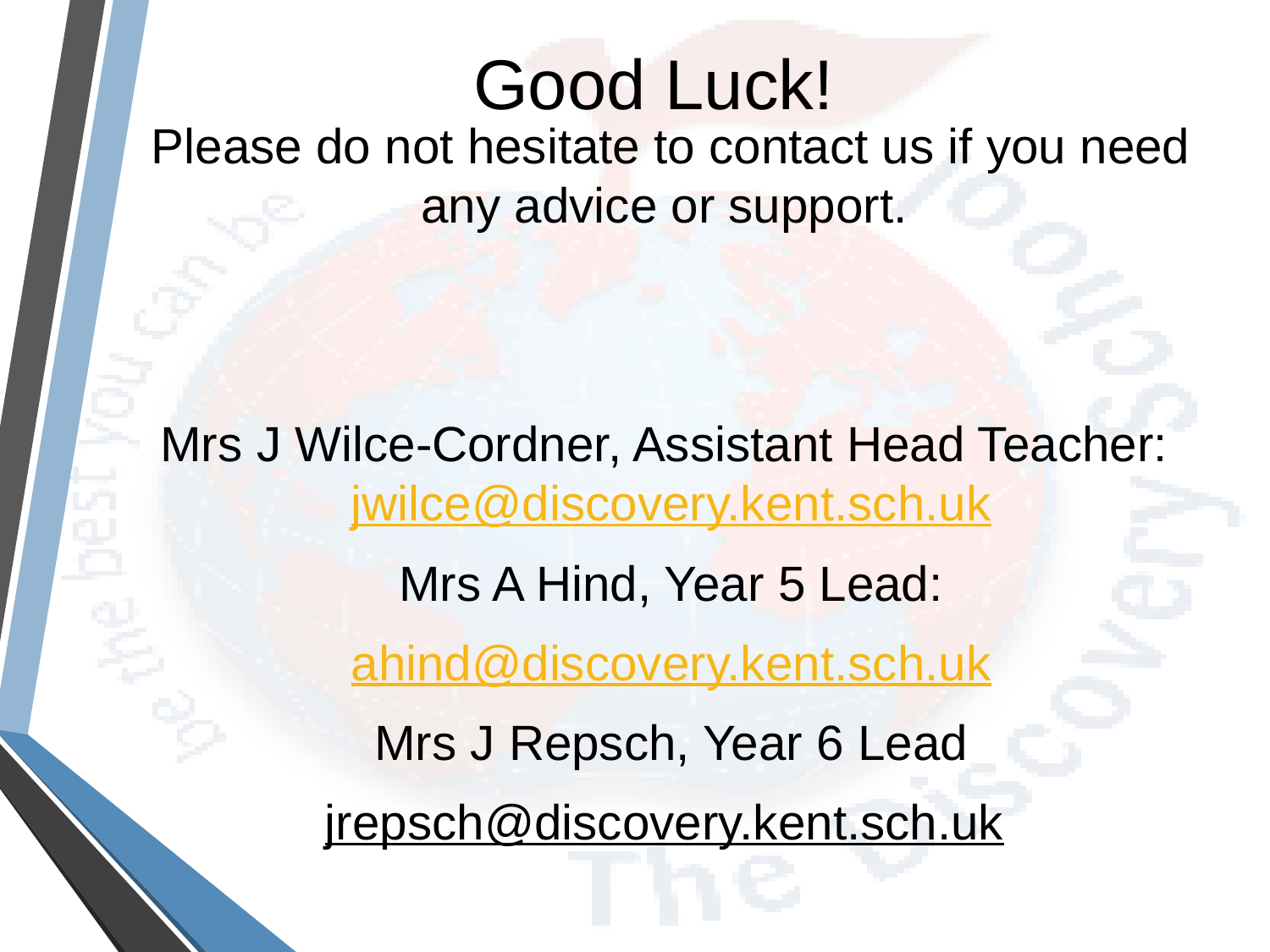

# Good Luck!
Please do not hesitate to contact us if you need any advice or support.

Mrs J Wilce-Cordner, Assistant Head Teacher: jwilce@discovery.kent.sch.uk
Mrs A Hind, Year 5 Lead:
ahind@discovery.kent.sch.uk
Mrs J Repsch, Year 6 Lead
jrepsch@discovery.kent.sch.uk